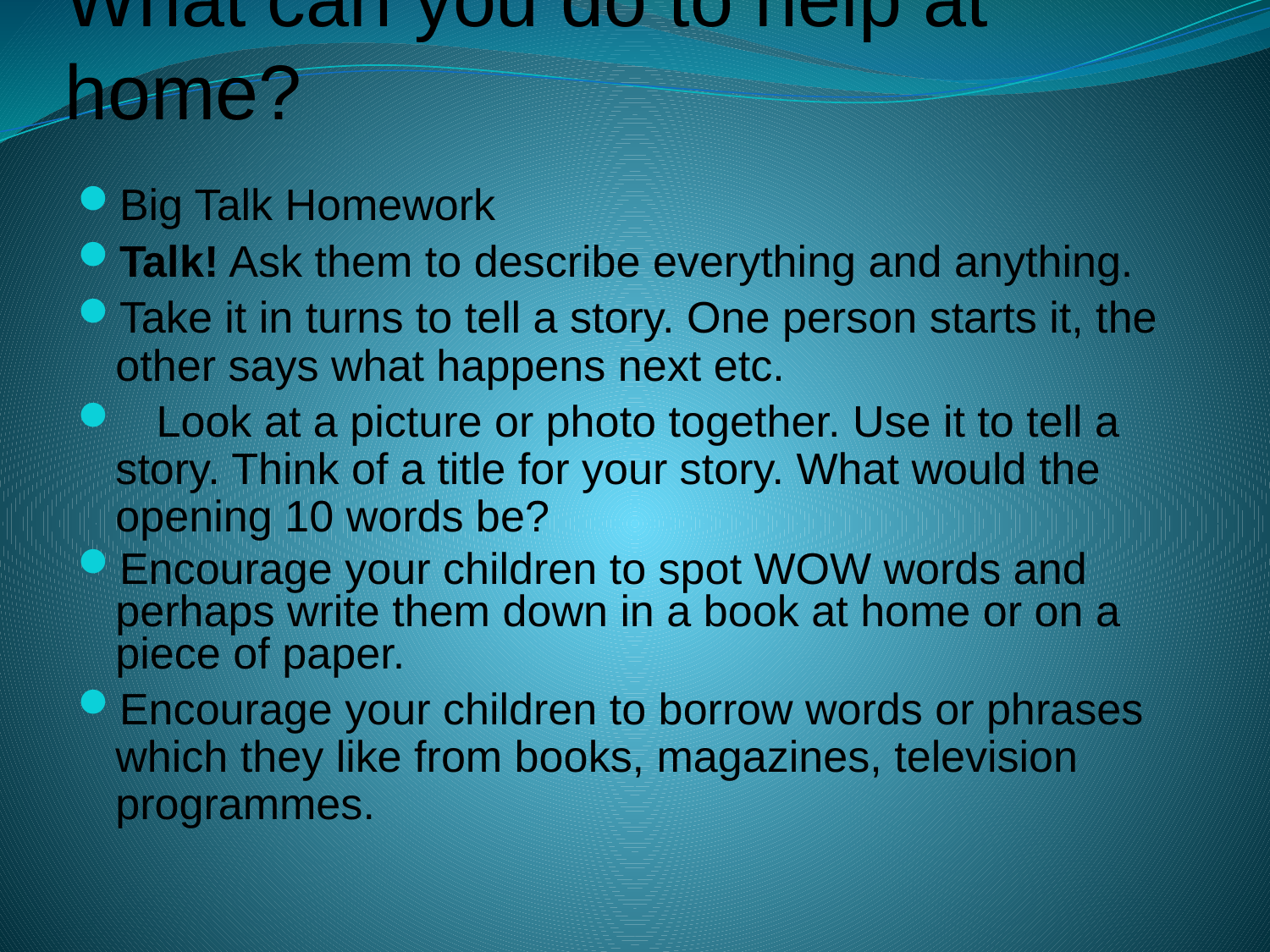

# What can you do to help at home?
Big Talk Homework
Talk! Ask them to describe everything and anything.
Take it in turns to tell a story. One person starts it, the other says what happens next etc.
   Look at a picture or photo together. Use it to tell a story. Think of a title for your story. What would the opening 10 words be?
Encourage your children to spot WOW words and perhaps write them down in a book at home or on a piece of paper.
Encourage your children to borrow words or phrases which they like from books, magazines, television programmes.